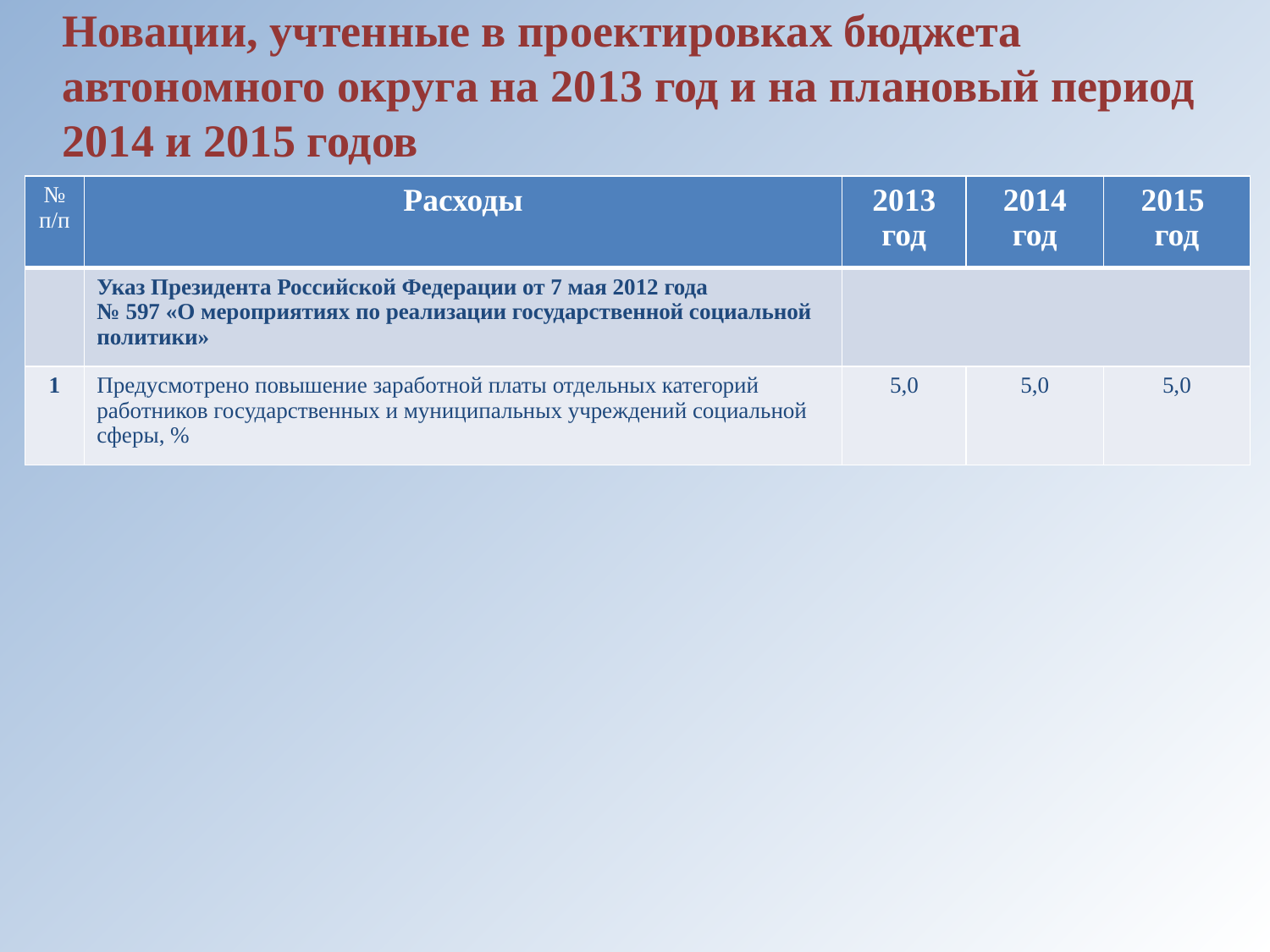

# Новации, учтенные в проектировках бюджета автономного округа на 2013 год и на плановый период 2014 и 2015 годов
| № п/п | Расходы | 2013 год | 2014 год | 2015 год |
| --- | --- | --- | --- | --- |
|  | Указ Президента Российской Федерации от 7 мая 2012 года № 597 «О мероприятиях по реализации государственной социальной политики» |  |  |  |
| 1 | Предусмотрено повышение заработной платы отдельных категорий работников государственных и муниципальных учреждений социальной сферы, % | 5,0 | 5,0 | 5,0 |